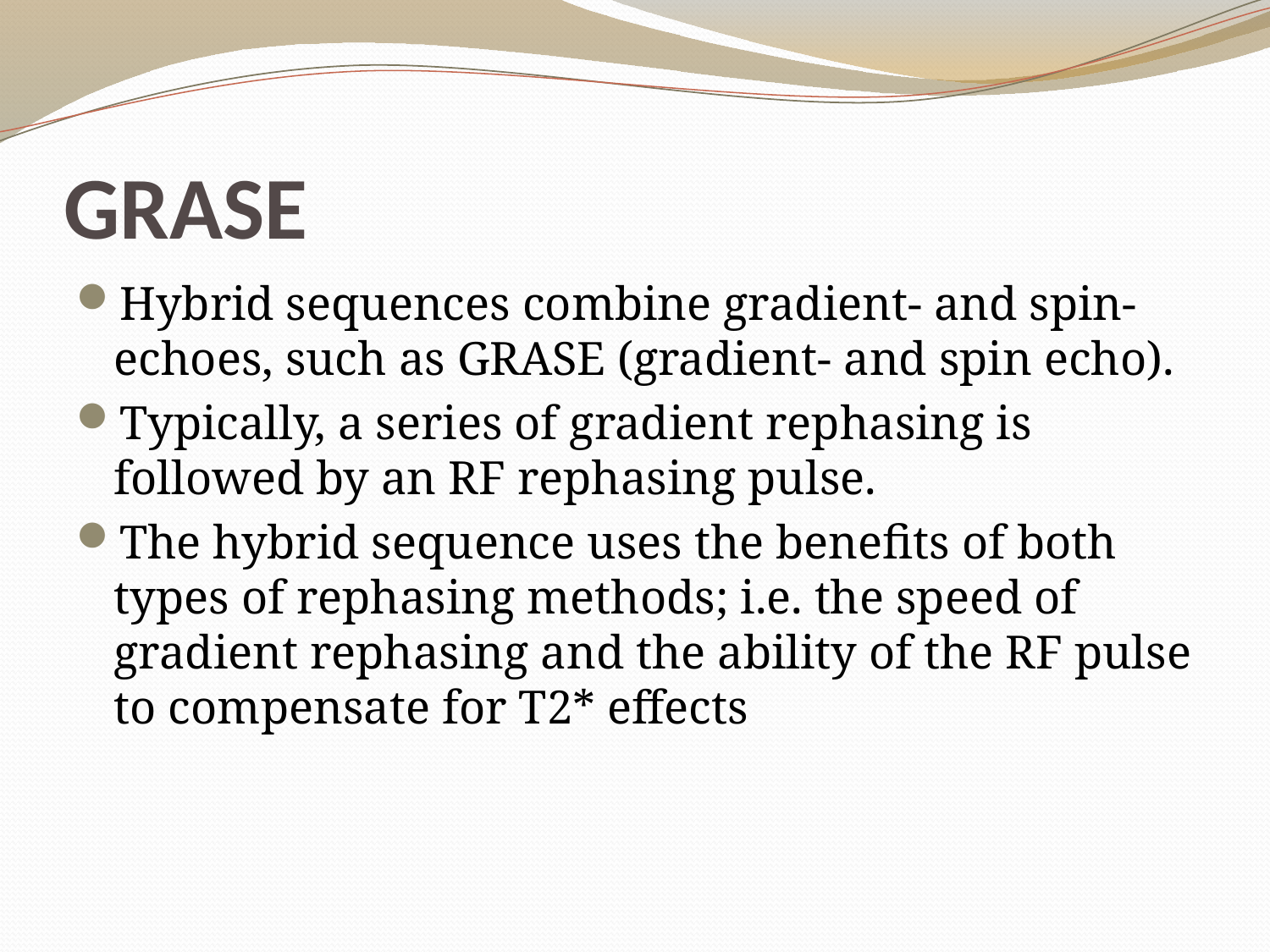

# GRASE
Hybrid sequences combine gradient- and spin-echoes, such as GRASE (gradient- and spin echo).
Typically, a series of gradient rephasing is followed by an RF rephasing pulse.
The hybrid sequence uses the benefits of both types of rephasing methods; i.e. the speed of gradient rephasing and the ability of the RF pulse to compensate for T2* effects